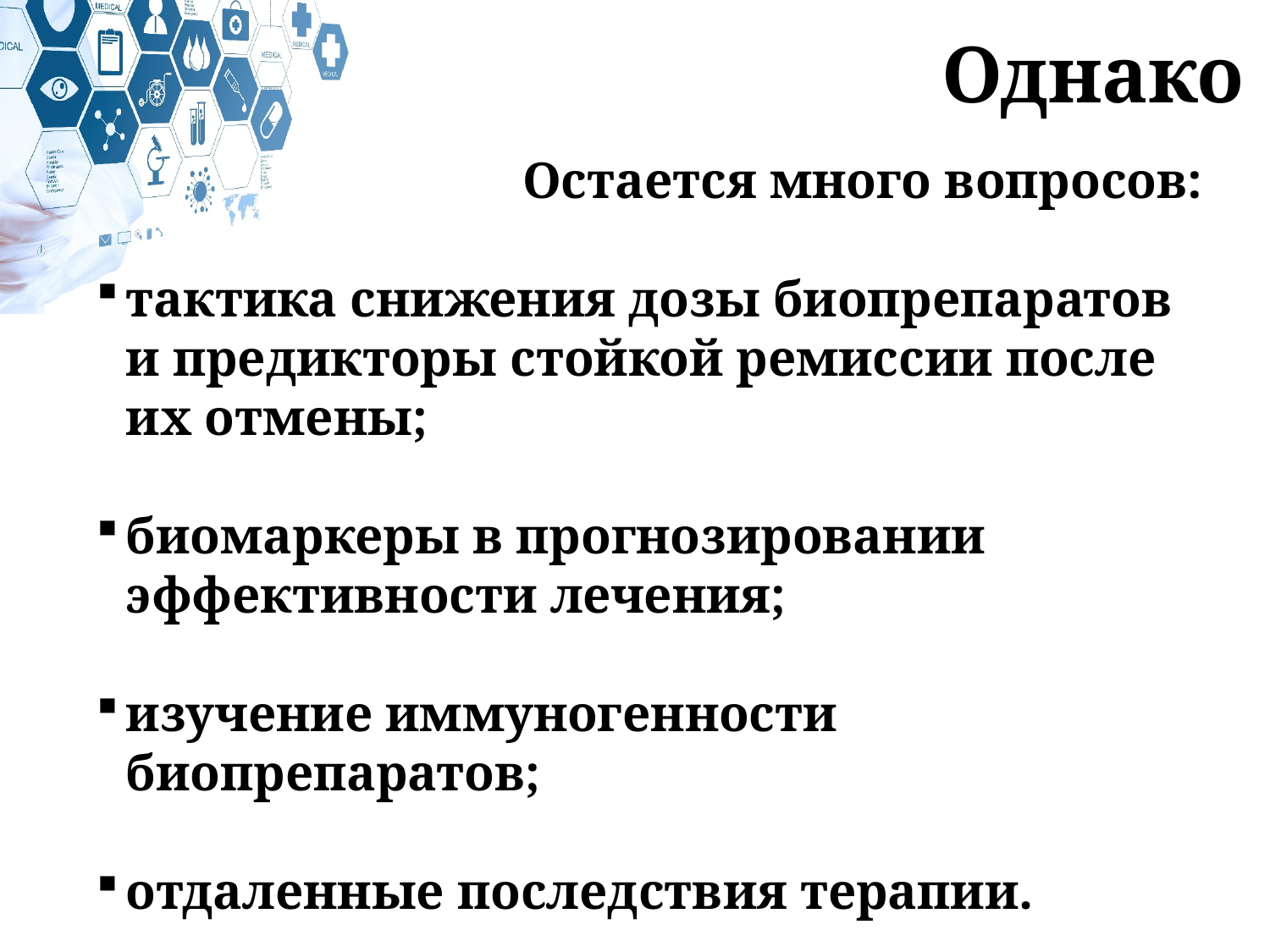

Однако
Остается много вопросов:

тактика снижения дозы биопрепаратов и предикторы стойкой ремиссии после их отмены;

биомаркеры в прогнозировании эффективности лечения;

изучение иммуногенности биопрепаратов;

отдаленные последствия терапии.